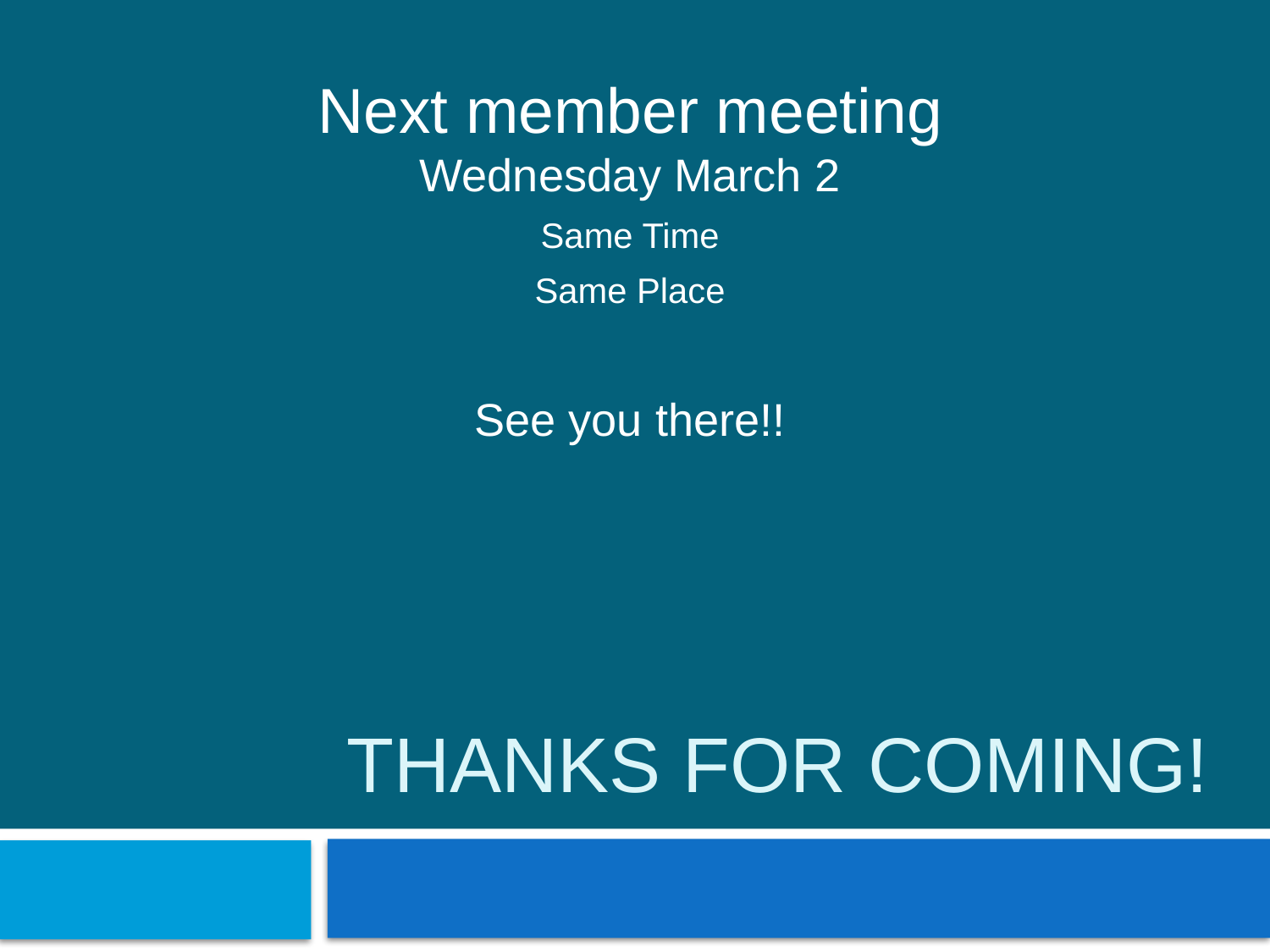

Next member meeting
Wednesday March 2
Same Time
Same Place

See you there!!

# Thanks For Coming!